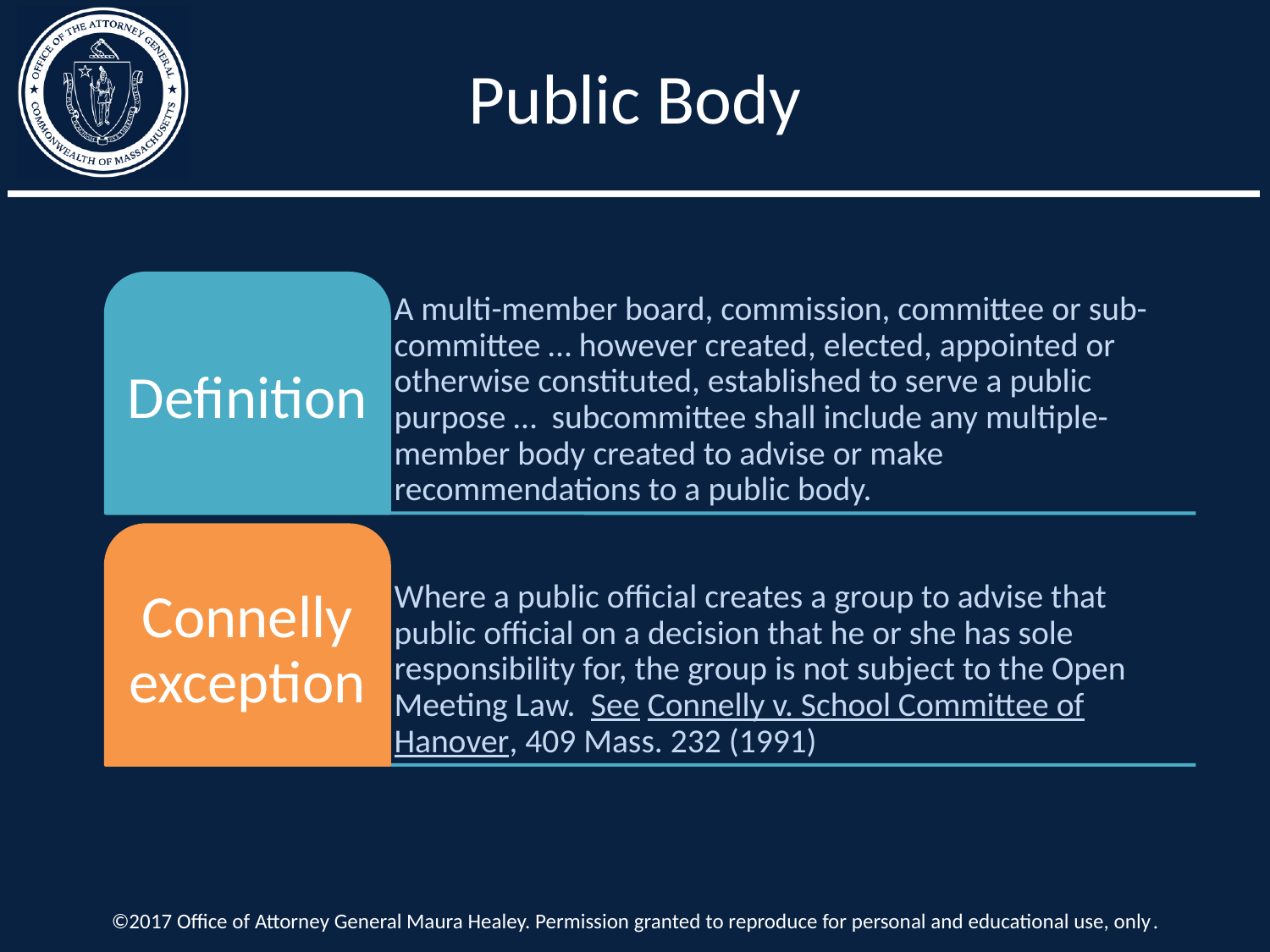

Public Body
A multi-member board, commission, committee or sub-committee … however created, elected, appointed or otherwise constituted, established to serve a public purpose …  subcommittee shall include any multiple-member body created to advise or make recommendations to a public body.
Definition
Where a public official creates a group to advise that public official on a decision that he or she has sole responsibility for, the group is not subject to the Open Meeting Law.  See Connelly v. School Committee of Hanover, 409 Mass. 232 (1991)
Connelly exception
©2017 Office of Attorney General Maura Healey. Permission granted to reproduce for personal and educational use, only.